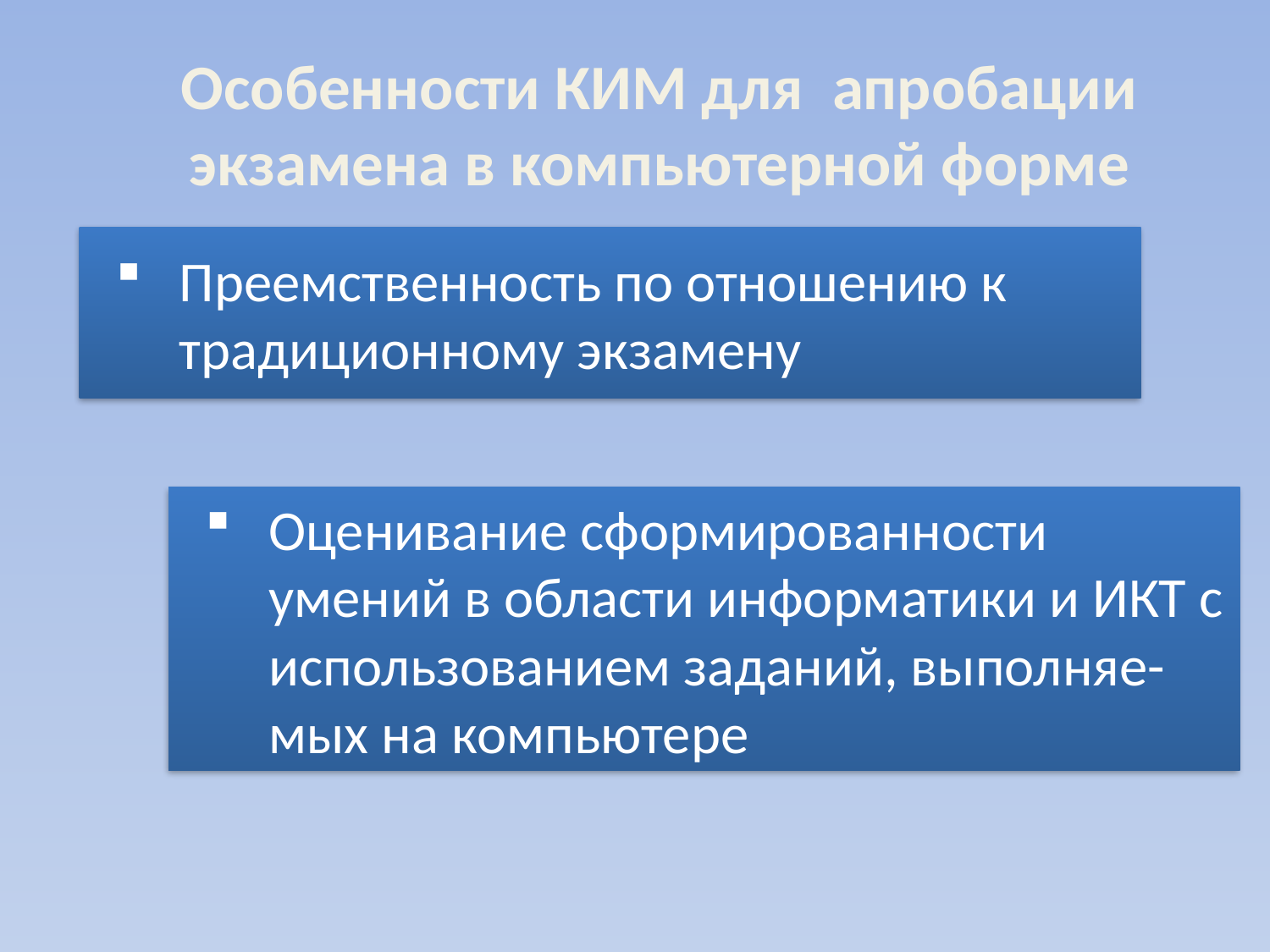

Особенности КИМ для  апробации
экзамена в компьютерной форме
# Преемственность по отношению к традиционному экзамену
Оценивание сформированности умений в области информатики и ИКТ с использованием заданий, выполняе-мых на компьютере